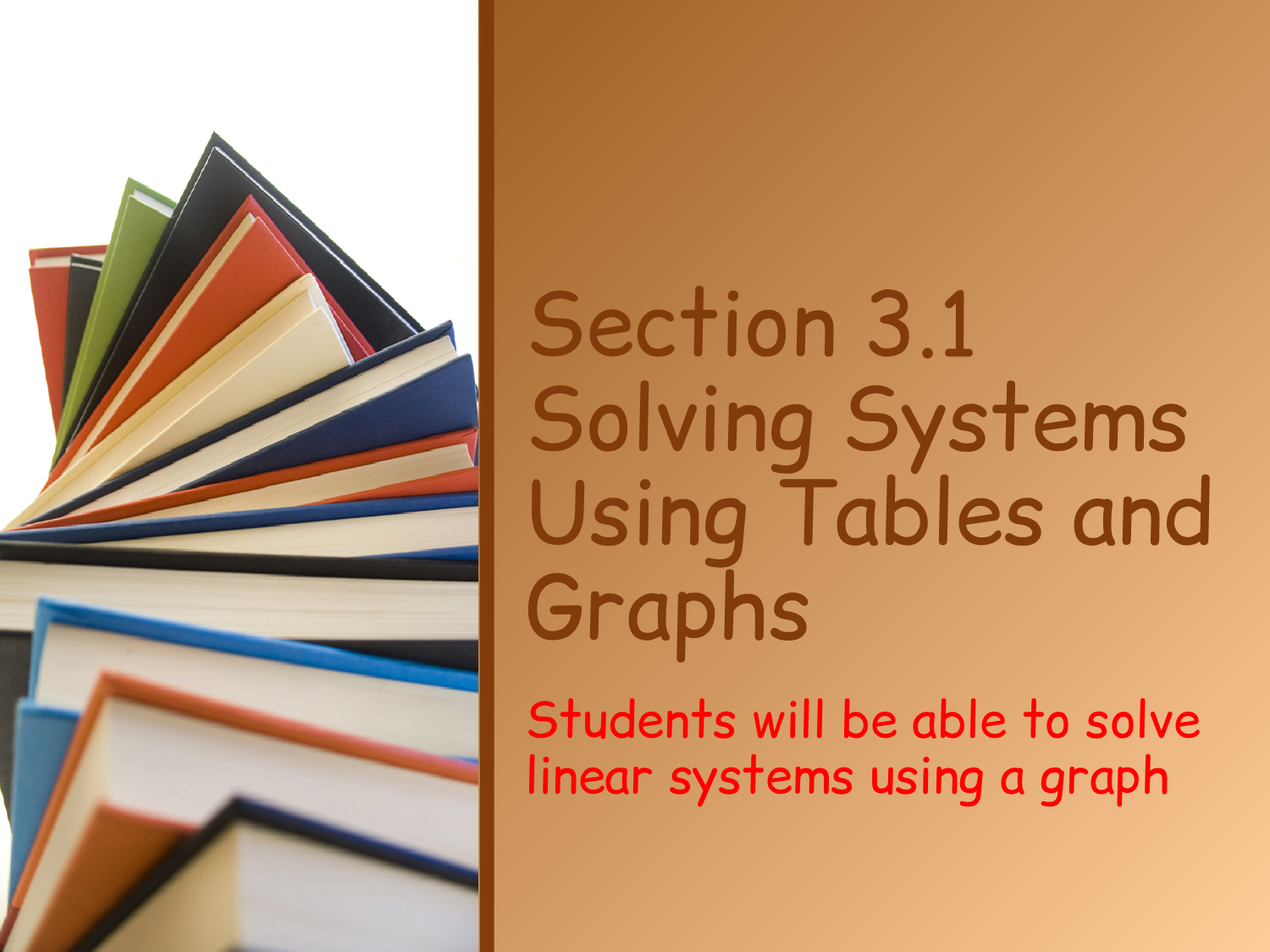

# Section 3.1 Solving Systems Using Tables and Graphs
Students will be able to solve linear systems using a graph